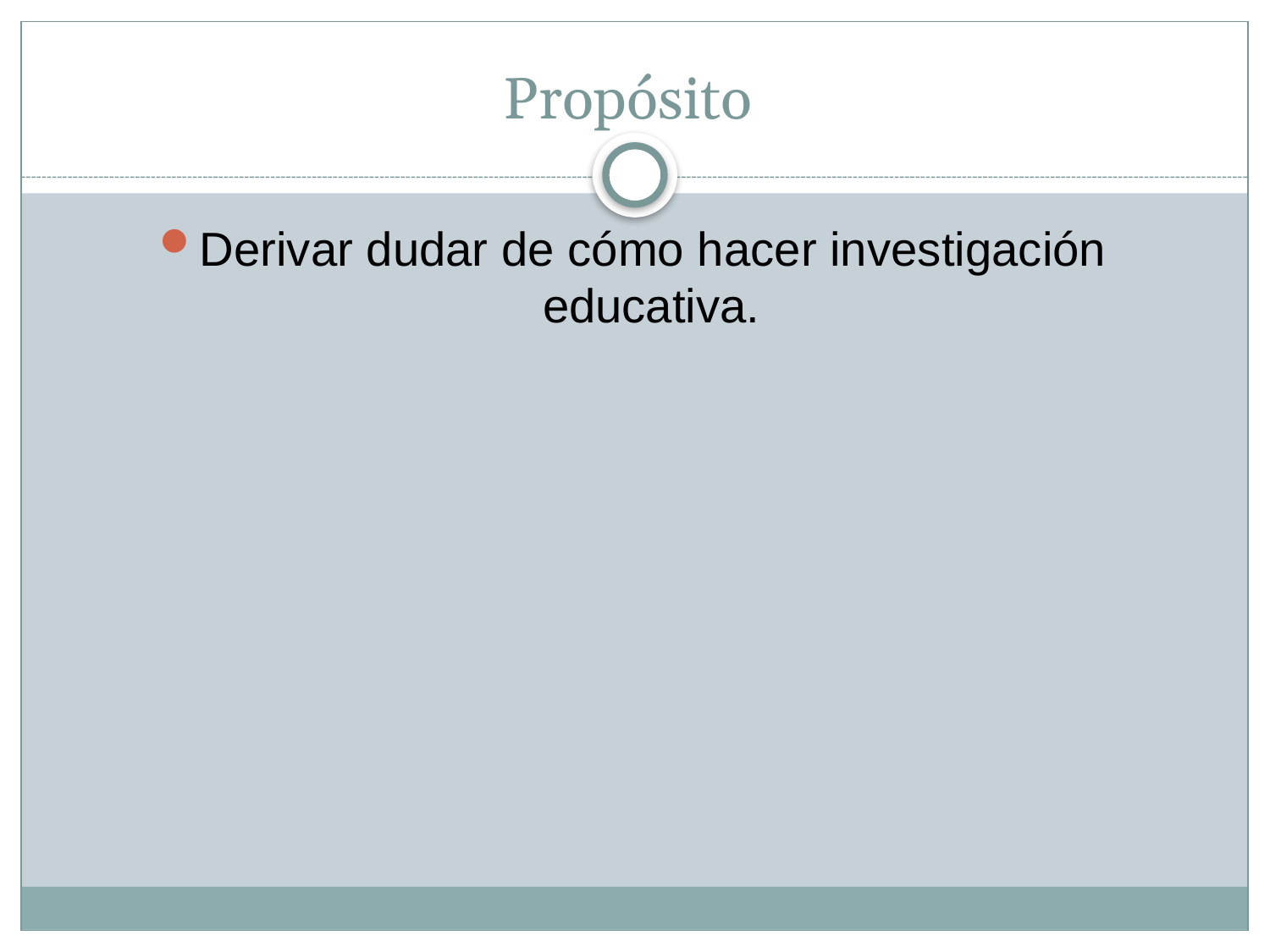

# Propósito
Derivar dudar de cómo hacer investigación educativa.